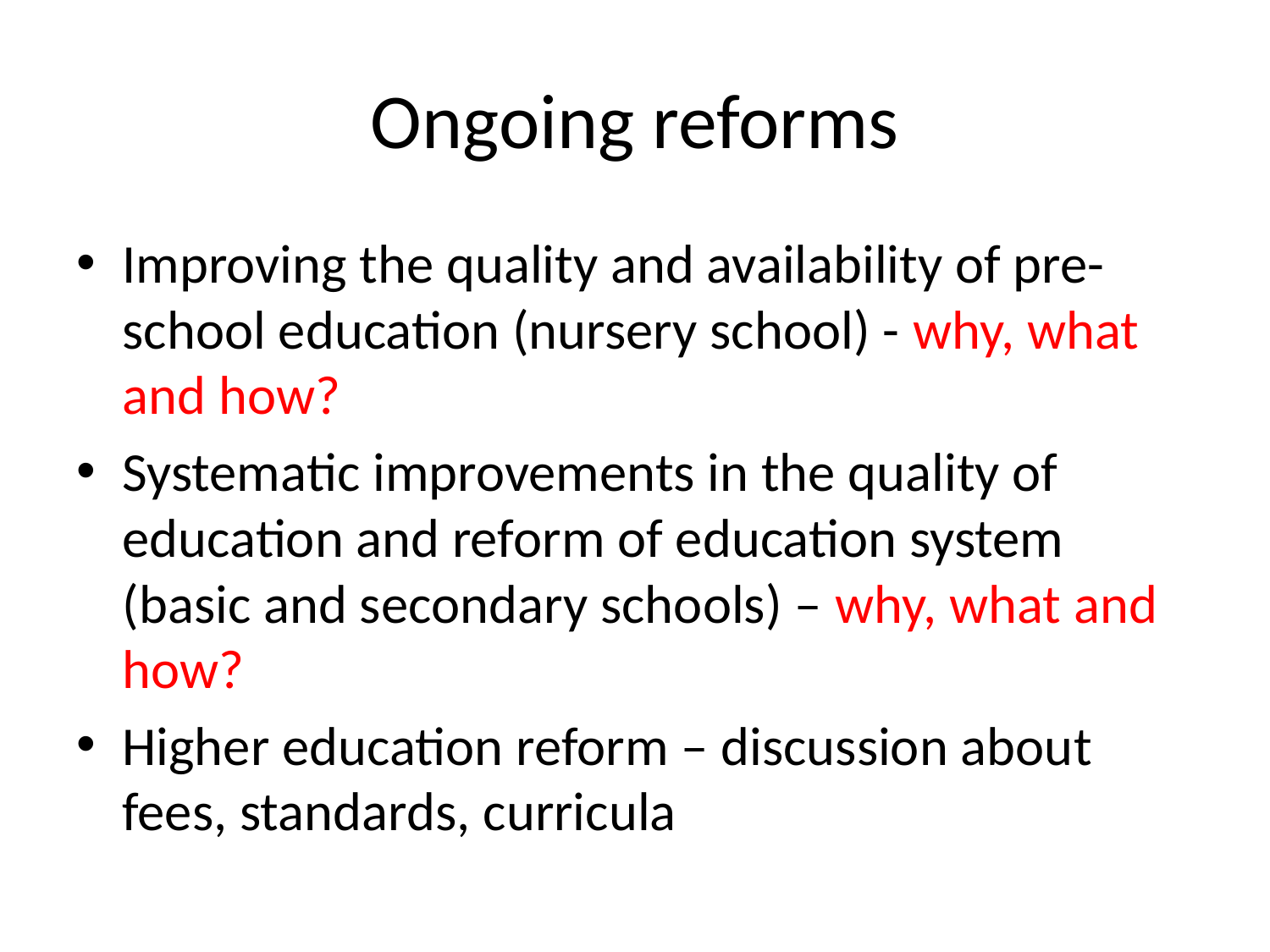

# Ongoing reforms
Improving the quality and availability of pre-school education (nursery school) - why, what and how?
Systematic improvements in the quality of education and reform of education system (basic and secondary schools) – why, what and how?
Higher education reform – discussion about fees, standards, curricula